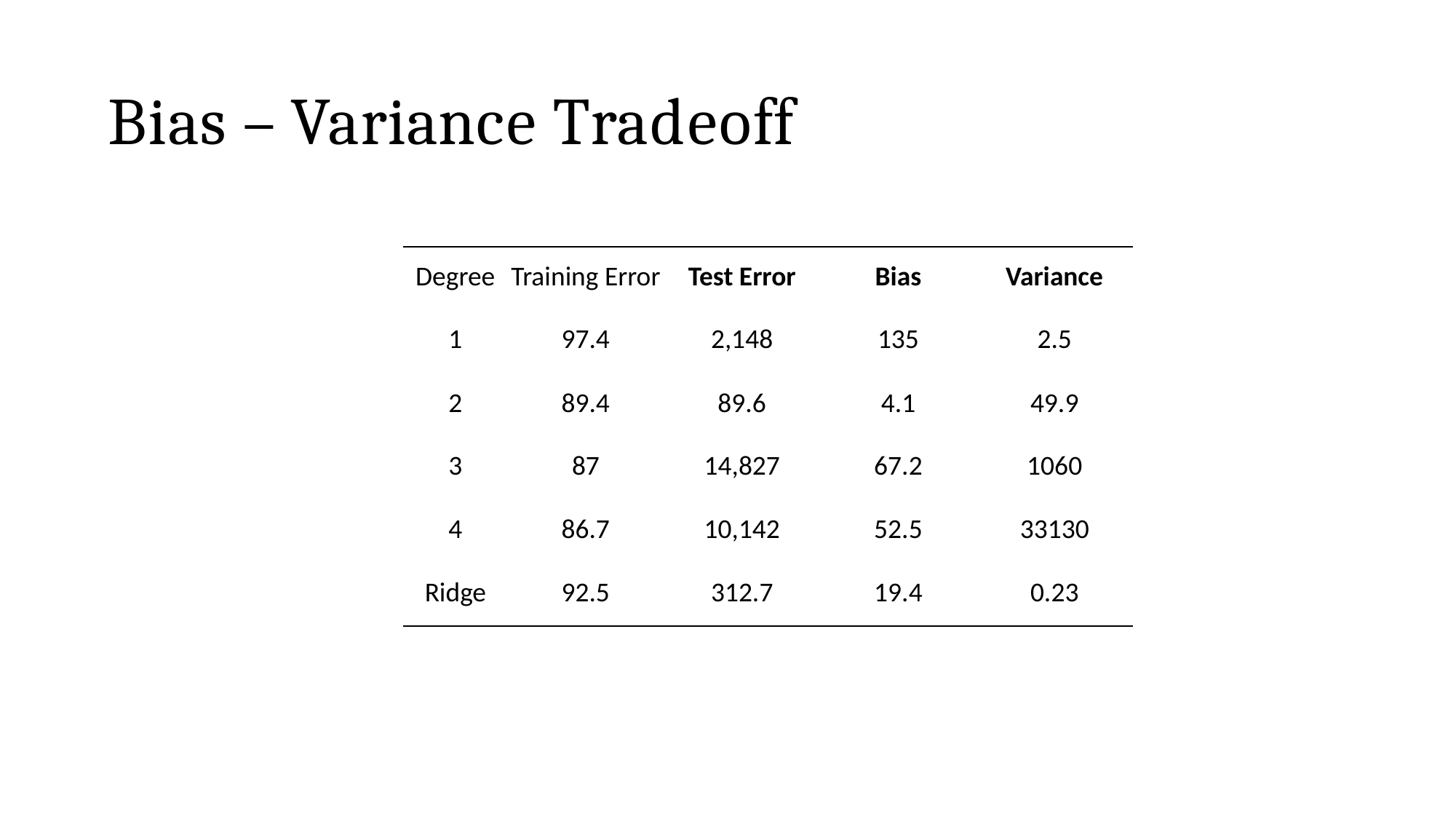

# Bias – Variance Tradeoff
| Degree | Training Error | Test Error | Bias | Variance |
| --- | --- | --- | --- | --- |
| 1 | 97.4 | 2,148 | 135 | 2.5 |
| 2 | 89.4 | 89.6 | 4.1 | 49.9 |
| 3 | 87 | 14,827 | 67.2 | 1060 |
| 4 | 86.7 | 10,142 | 52.5 | 33130 |
| Ridge | 92.5 | 312.7 | 19.4 | 0.23 |